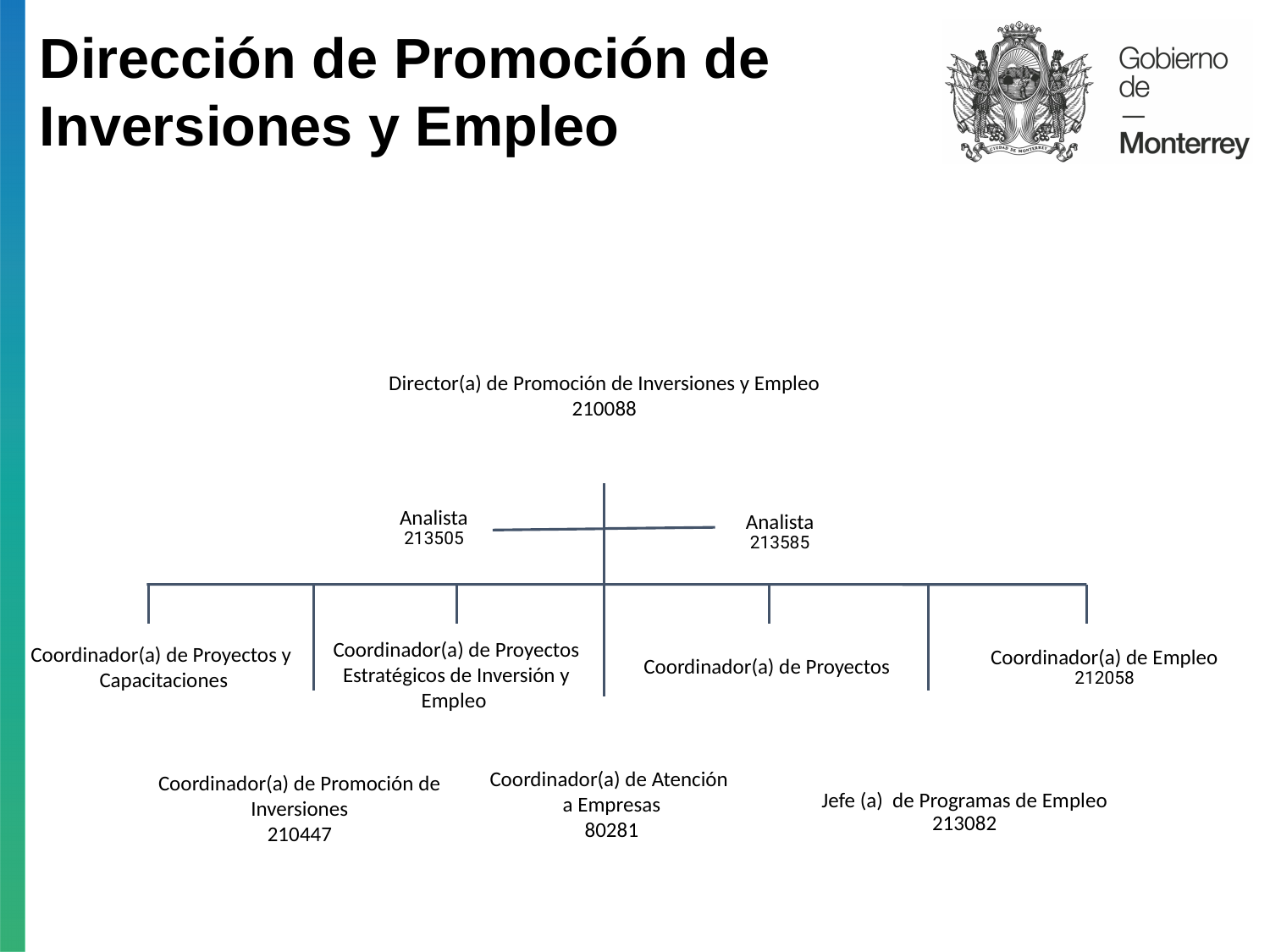

Dirección de Promoción de Inversiones y Empleo

Director(a) de Promoción de Inversiones y Empleo
210088
Coordinador(a) de Proyectos y
 Capacitaciones
Coordinador(a) de Promoción de Inversiones
210447
Jefe (a)  de Programas de Empleo
213082

Analista
213505
Analista
213585
Coordinador(a) de Proyectos
Coordinador(a) de Empleo
212058
Coordinador(a) de Proyectos Estratégicos de Inversión y Empleo

Coordinador(a) de Atención
a Empresas
80281